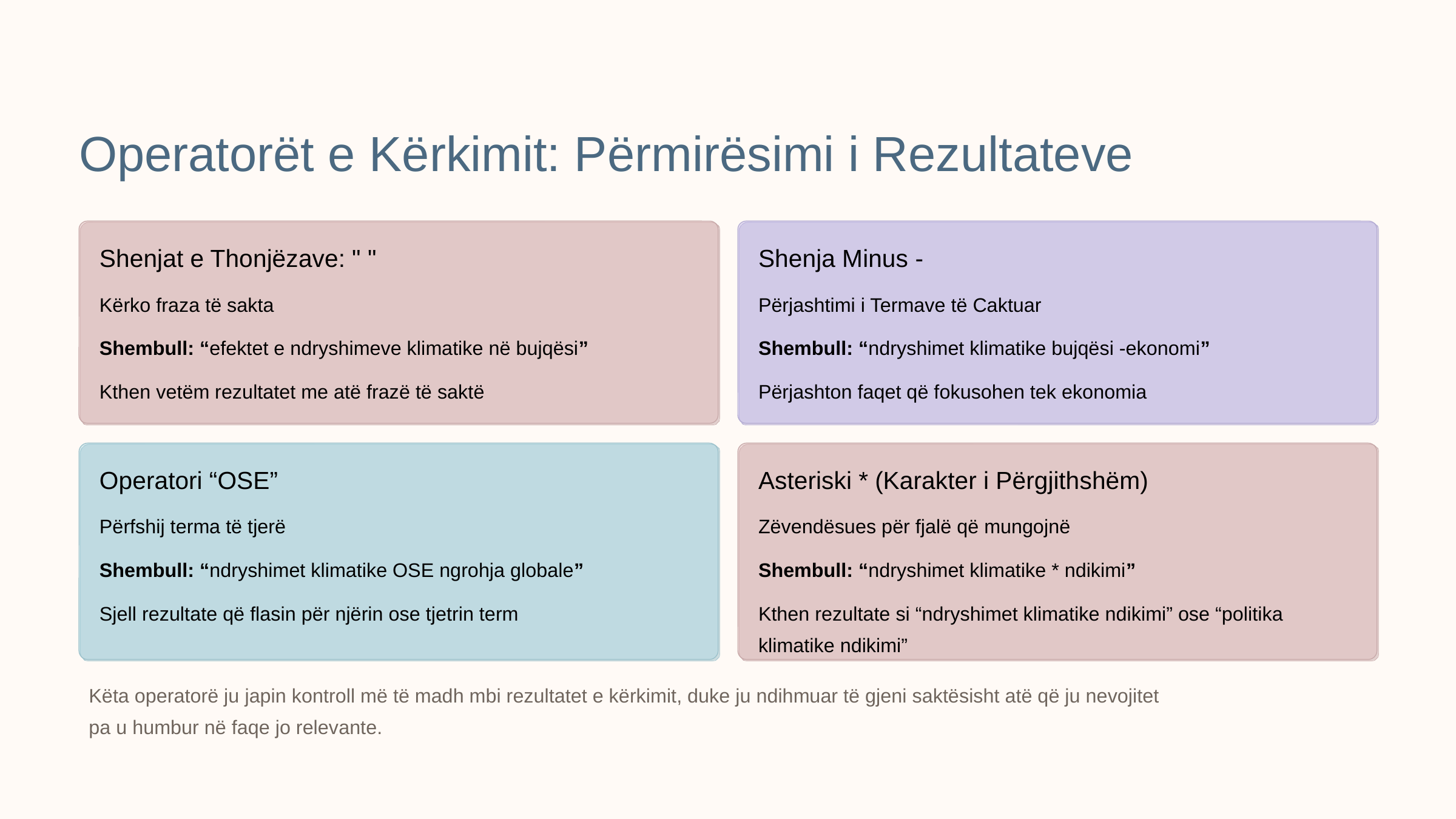

Operatorët e Kërkimit: Përmirësimi i Rezultateve

Shenjat e Thonjëzave: " "
Shenja Minus -
Kërko fraza të sakta
Përjashtimi i Termave të Caktuar
Shembull: “efektet e ndryshimeve klimatike në bujqësi”
Shembull: “ndryshimet klimatike bujqësi -ekonomi”
Kthen vetëm rezultatet me atë frazë të saktë
Përjashton faqet që fokusohen tek ekonomia

Operatori “OSE”
Asteriski * (Karakter i Përgjithshëm)
Përfshij terma të tjerë
Zëvendësues për fjalë që mungojnë
Shembull: “ndryshimet klimatike OSE ngrohja globale”
Shembull: “ndryshimet klimatike * ndikimi”
Sjell rezultate që flasin për njërin ose tjetrin term
Kthen rezultate si “ndryshimet klimatike ndikimi” ose “politika
klimatike ndikimi”
Këta operatorë ju japin kontroll më të madh mbi rezultatet e kërkimit, duke ju ndihmuar të gjeni saktësisht atë që ju nevojitet
pa u humbur në faqe jo relevante.